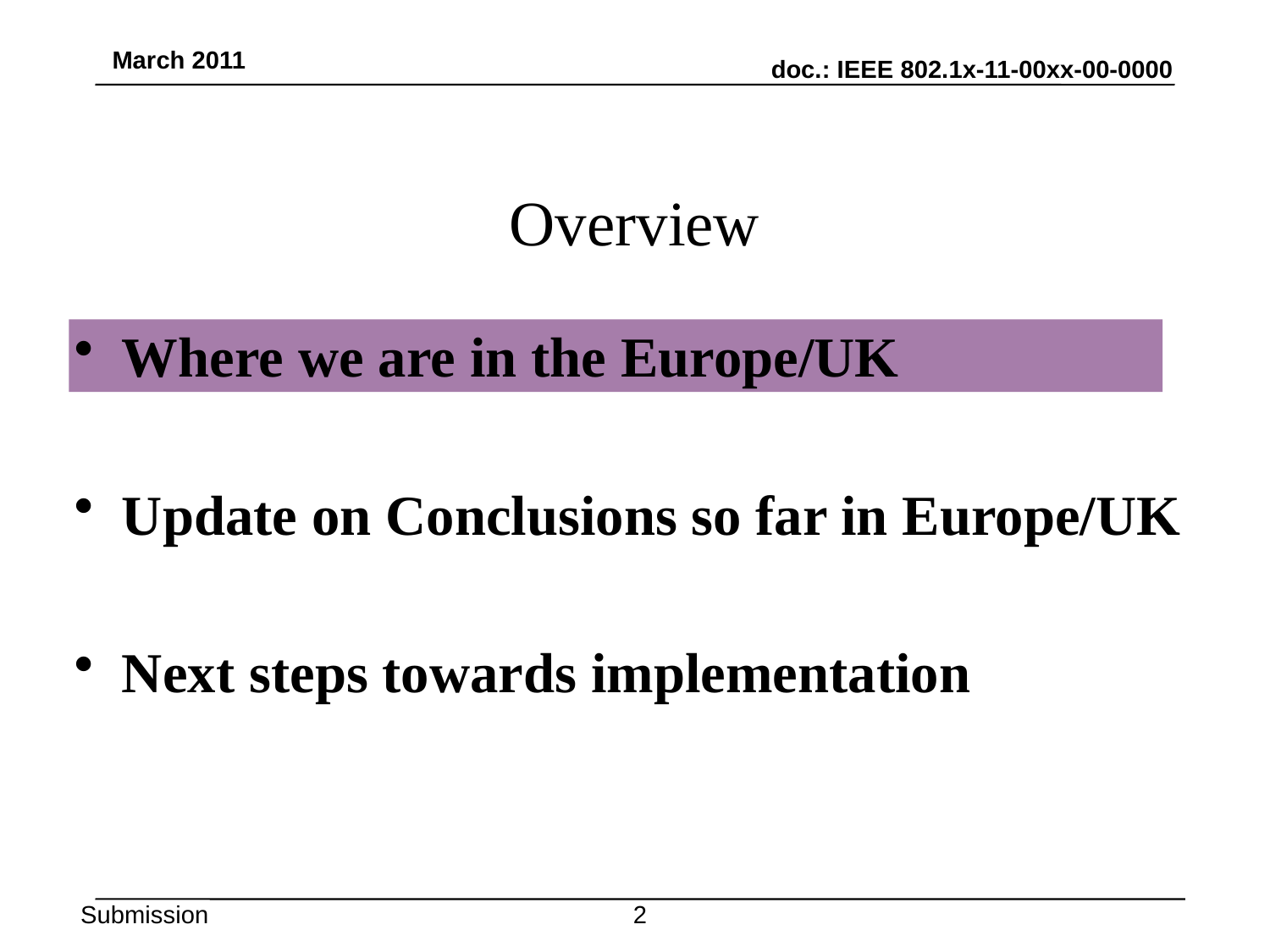

# Overview
Where we are in the Europe/UK

Update on Conclusions so far in Europe/UK

Next steps towards implementation

2